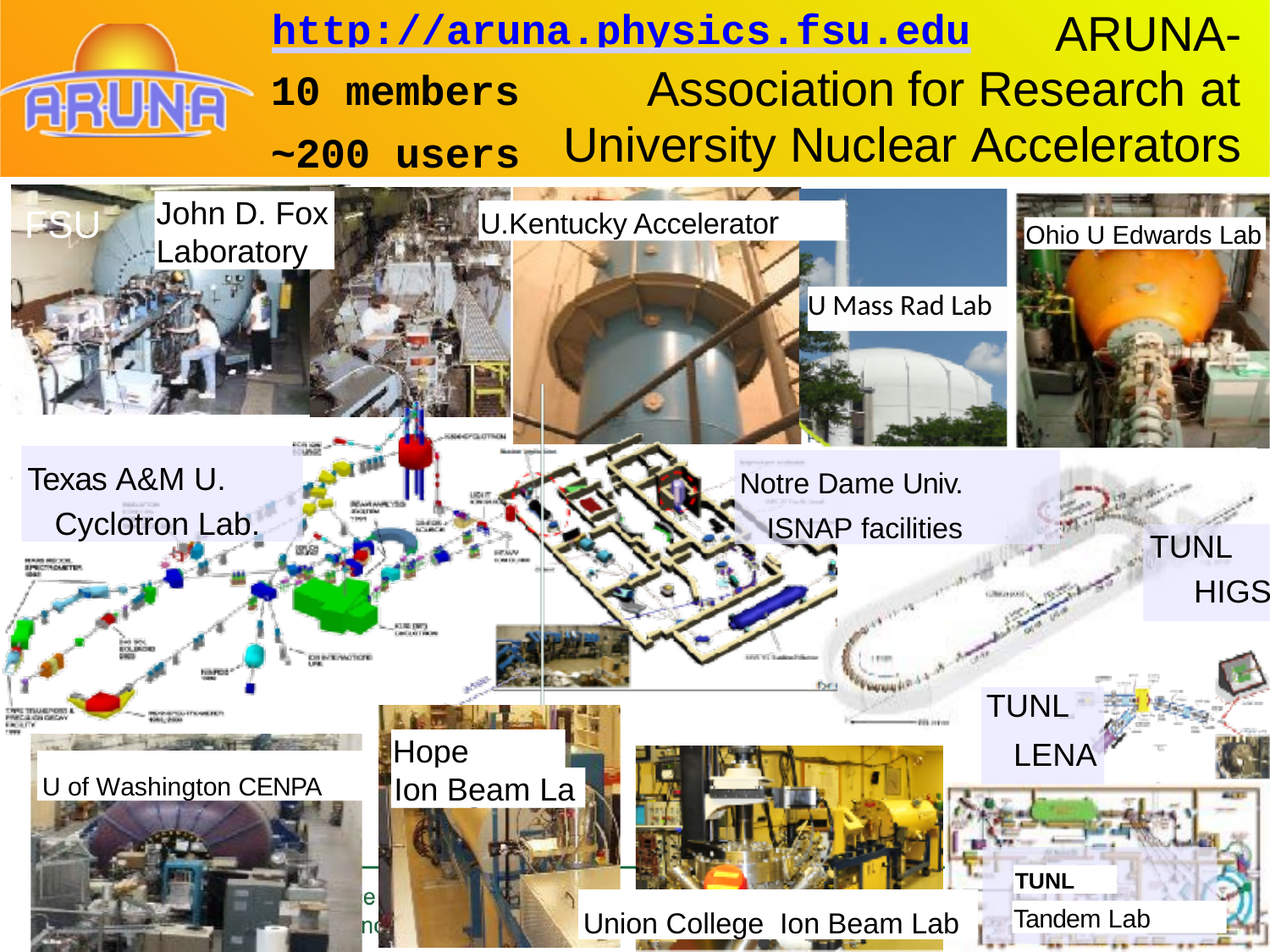

# http://aruna.physics.fsu.edu
ARUNA-

10 members
~200 users
Association for Research at
University Nuclear Accelerators

John D. Fox Laboratory

FSU
U.Kentucky Accelerator
Ohio U Edwards Lab
U Mass Rad Lab

Texas A&M U.  Cyclotron Lab.

Notre Dame Univ.  ISNAP facilities

TUNL
HIGS

TUNL

Hope College
LENA

U of Washington CENPA
Ion Beam La

TUNL
Union College  Ion Beam Lab
Tandem Lab